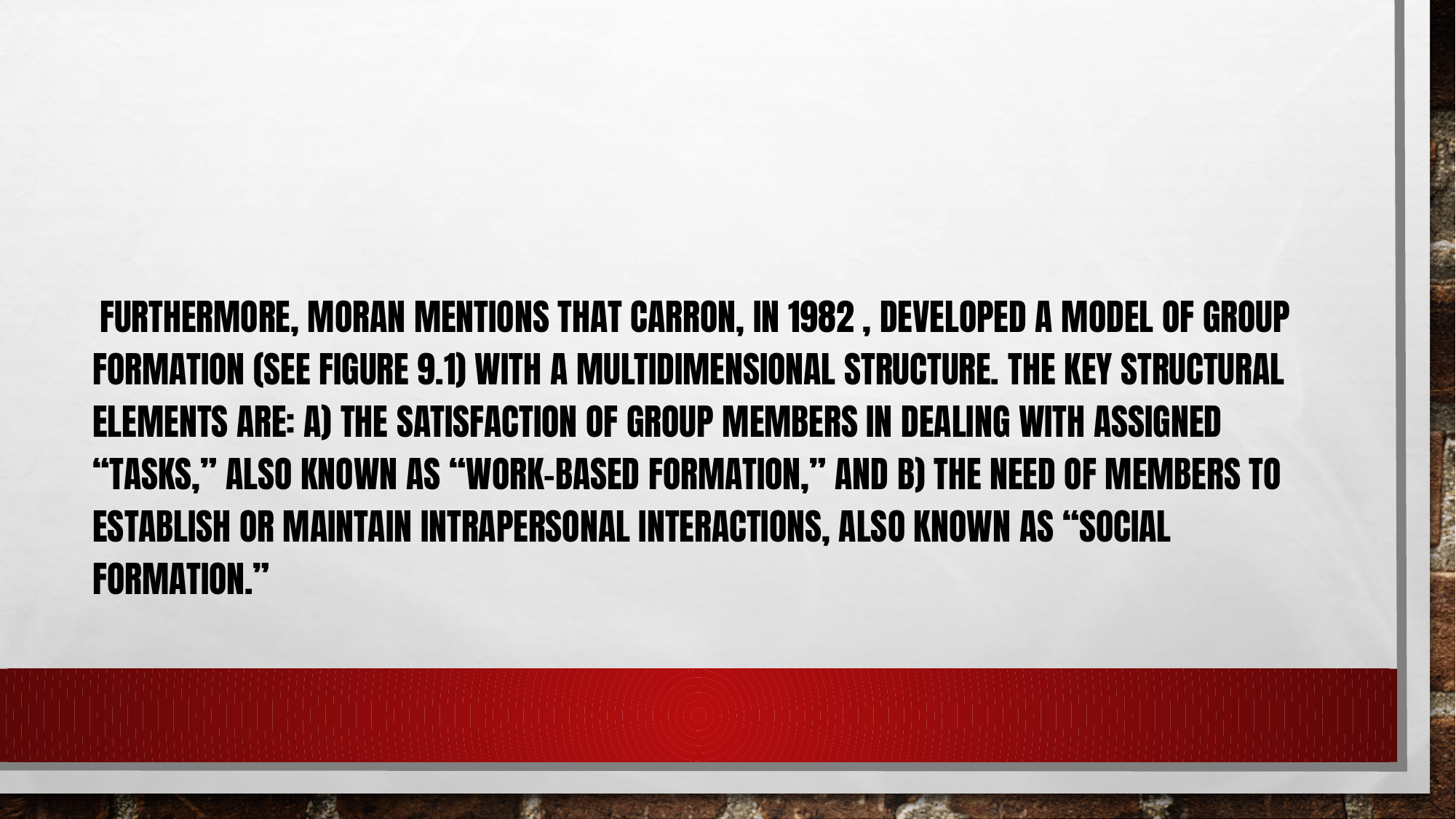

#
 Furthermore, Moran mentions that Carron, in 1982 , developed a model of group formation (see Figure 9.1) with a multidimensional structure. The key structural elements are: a) the satisfaction of group members in dealing with assigned “tasks,” also known as “work-based formation,” and b) the need of members to establish or maintain intrapersonal interactions, also known as “social formation.”